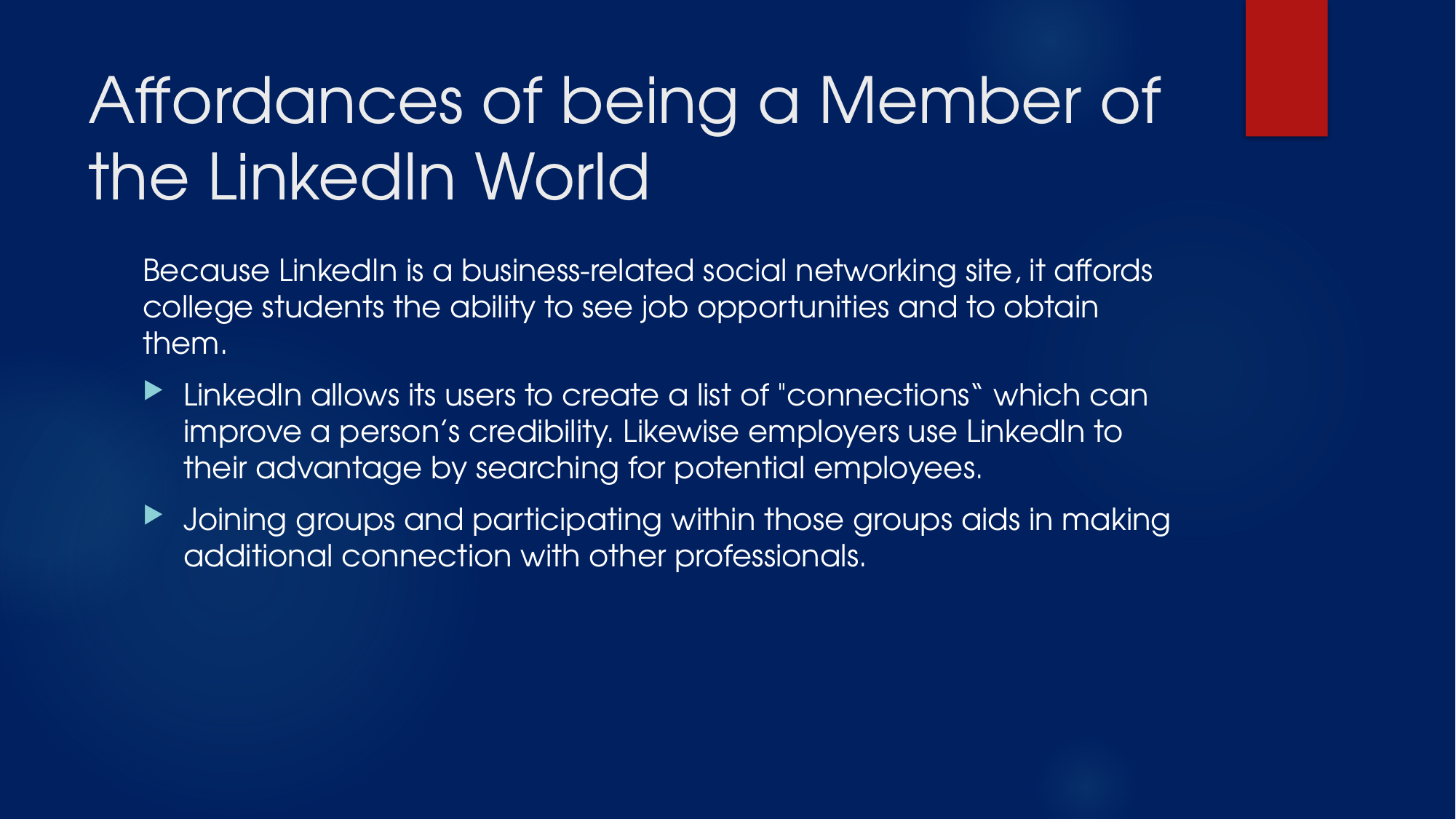

# Affordances of being a Member of the LinkedIn World
Because LinkedIn is a business-related social networking site, it affords college students the ability to see job opportunities and to obtain them.
LinkedIn allows its users to create a list of "connections“ which can improve a person’s credibility. Likewise employers use LinkedIn to their advantage by searching for potential employees.
Joining groups and participating within those groups aids in making additional connection with other professionals.